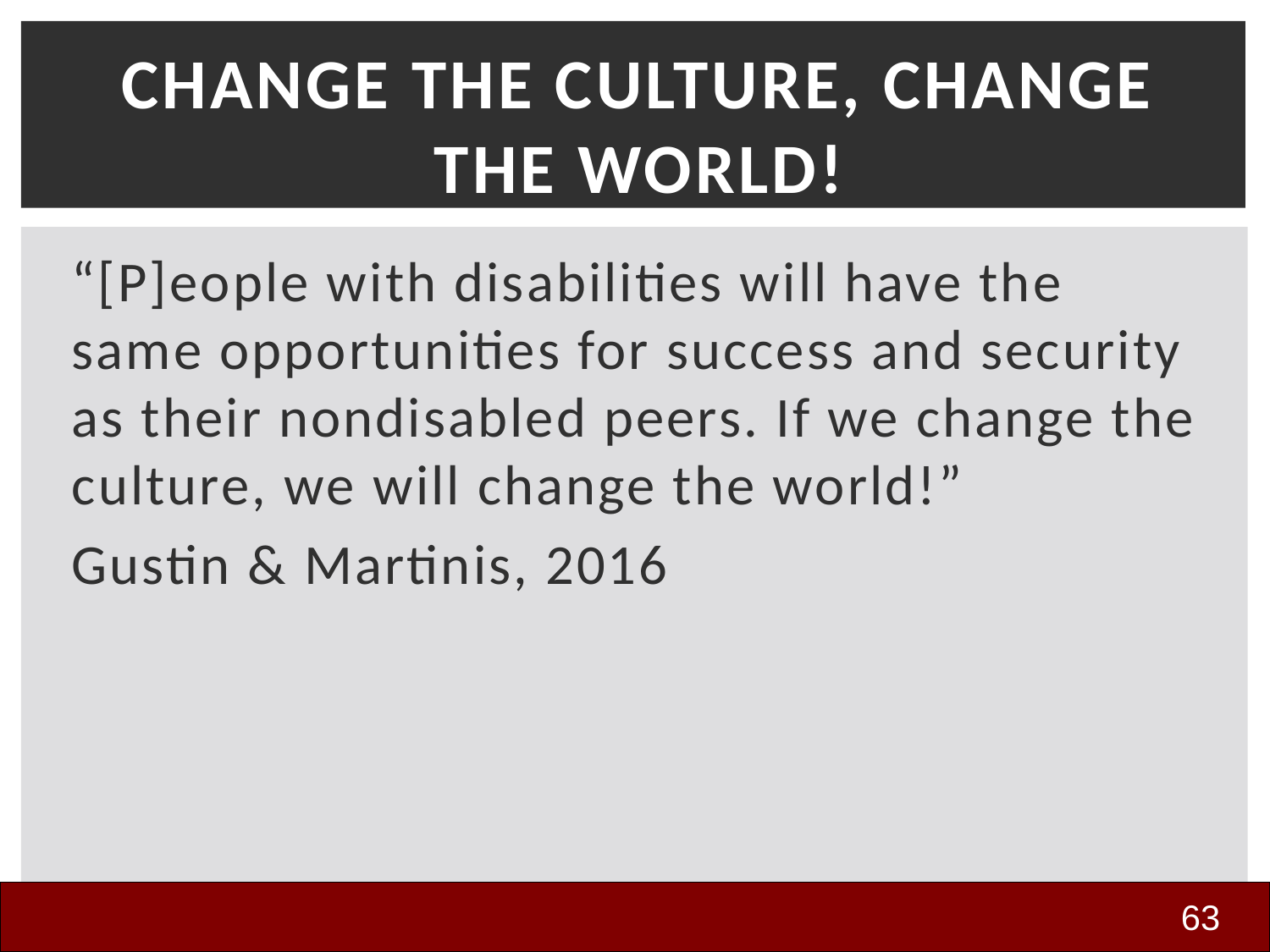

# Change the Culture, Change the World!
“[P]eople with disabilities will have the same opportunities for success and security as their nondisabled peers. If we change the culture, we will change the world!”
Gustin & Martinis, 2016

63